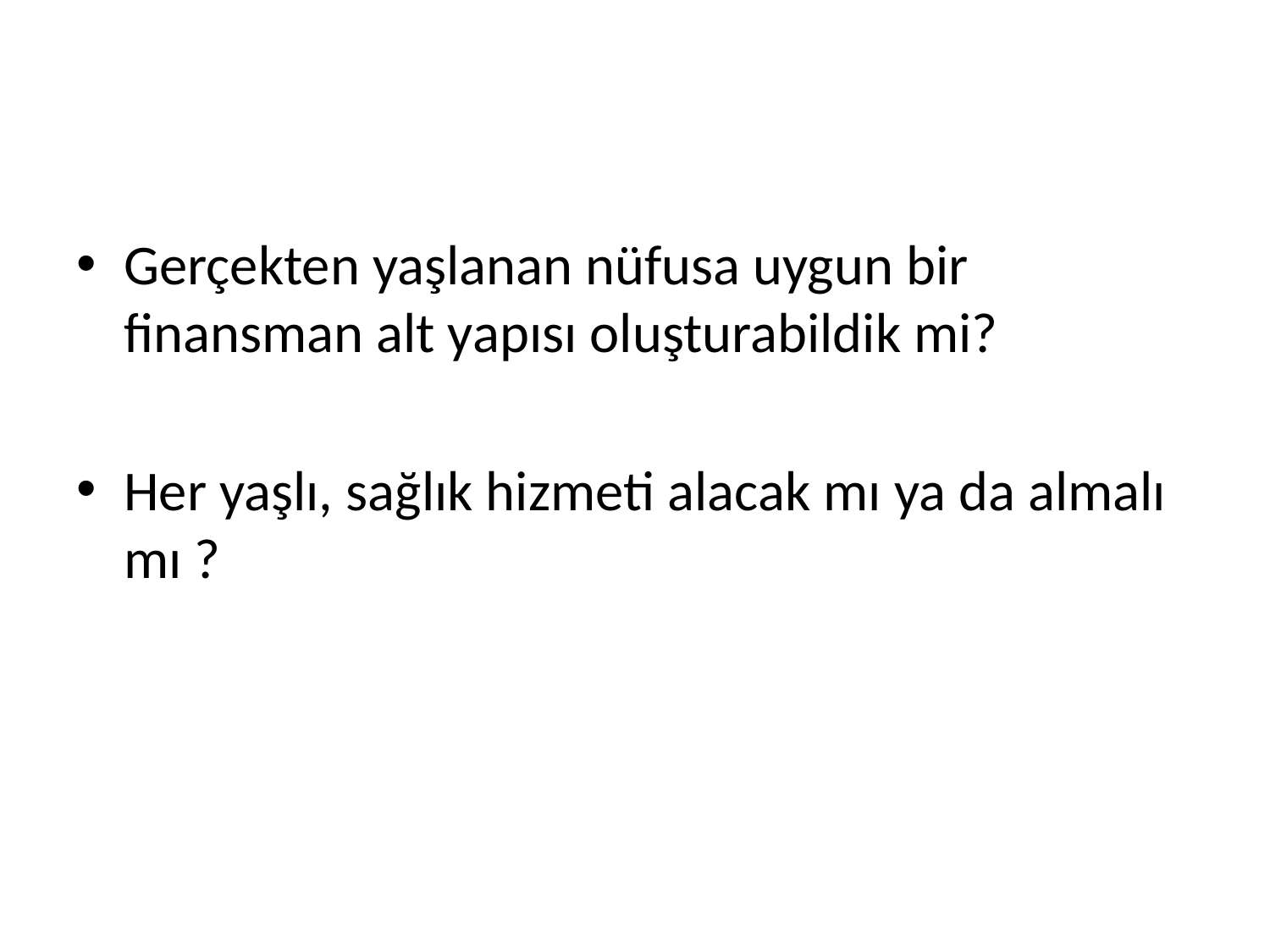

#
Gerçekten yaşlanan nüfusa uygun bir finansman alt yapısı oluşturabildik mi?

Her yaşlı, sağlık hizmeti alacak mı ya da almalı mı ?